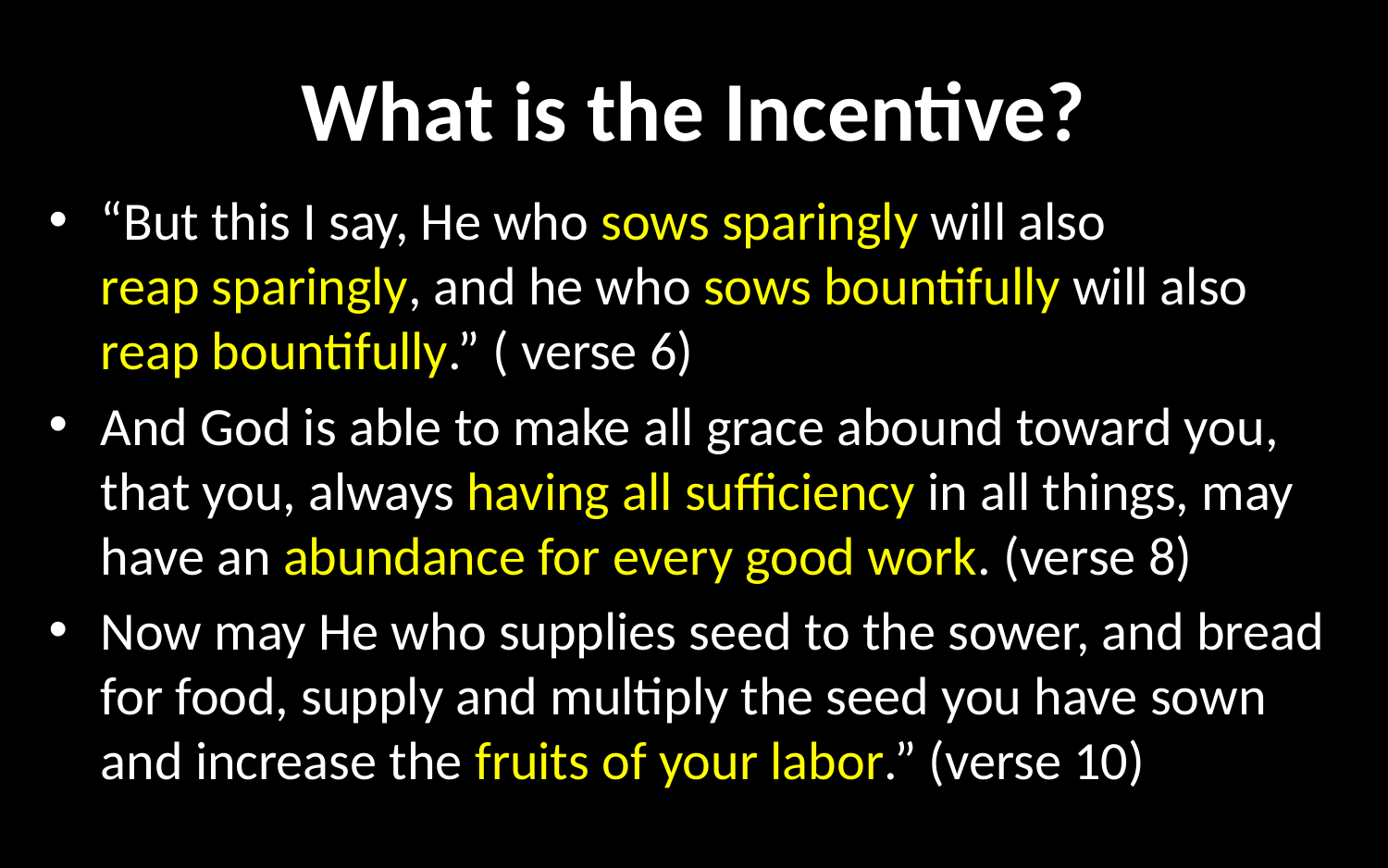

# What is the Incentive?
“But this I say, He who sows sparingly will also                reap sparingly, and he who sows bountifully will also reap bountifully.” ( verse 6)
And God is able to make all grace abound toward you, that you, always having all sufficiency in all things, may have an abundance for every good work. (verse 8)
Now may He who supplies seed to the sower, and bread for food, supply and multiply the seed you have sown and increase the fruits of your labor.” (verse 10)